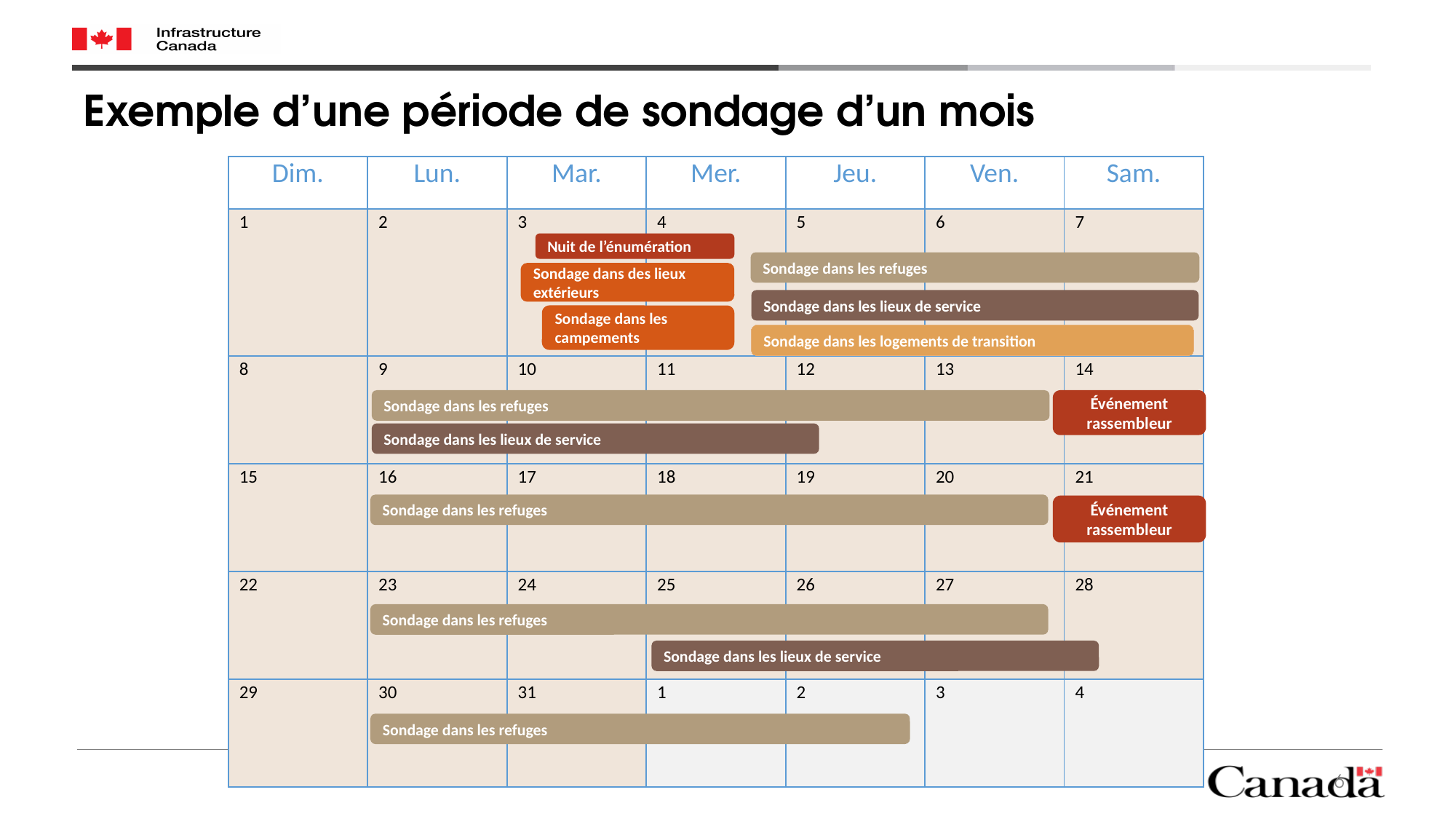

Exemple d’une période de sondage d’un mois
| Dim. | Lun. | Mar. | Mer. | Jeu. | Ven. | Sam. |
| --- | --- | --- | --- | --- | --- | --- |
| 1 | 2 | 3 | 4 | 5 | 6 | 7 |
| 8 | 9 | 10 | 11 | 12 | 13 | 14 |
| 15 | 16 | 17 | 18 | 19 | 20 | 21 |
| 22 | 23 | 24 | 25 | 26 | 27 | 28 |
| 29 | 30 | 31 | 1 | 2 | 3 | 4 |
Nuit de l’énumération
Sondage dans les refuges
Sondage dans des lieux extérieurs
Sondage dans les lieux de service
Sondage dans les campements
Sondage dans les logements de transition
Sondage dans les refuges
Événement rassembleur
Sondage dans les lieux de service
Sondage dans les refuges
Événement rassembleur
Sondage dans les refuges
Sondage dans les lieux de service
Sondage dans les refuges
6